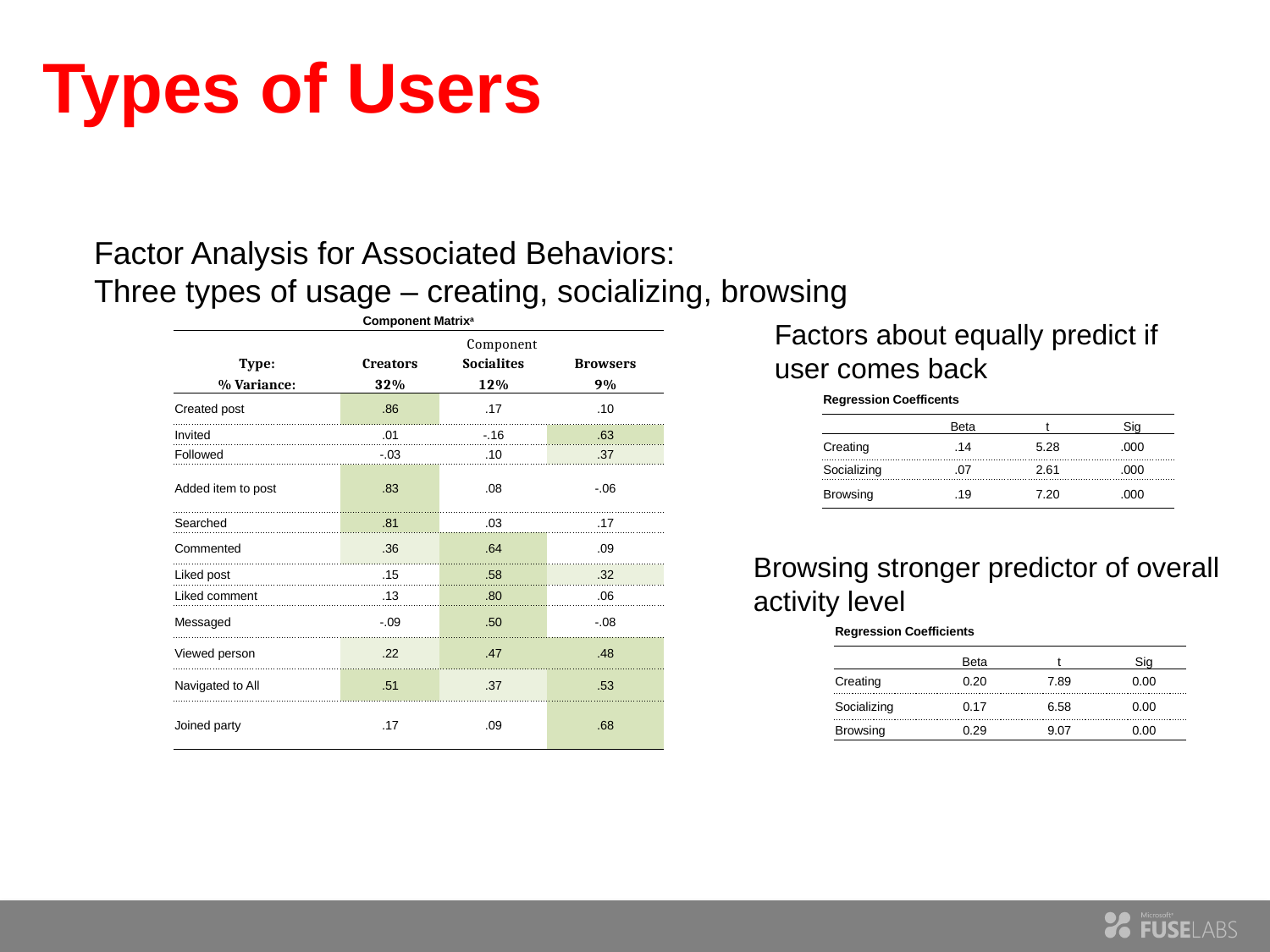

# Types of Users
Factor Analysis for Associated Behaviors:
Three types of usage – creating, socializing, browsing
Factors about equally predict if user comes back
| Component Matrixa |  |  |  |
| --- | --- | --- | --- |
|  | Component |  |  |
| Type: | Creators | Socialites | Browsers |
| % Variance: | 32% | 12% | 9% |
| Created post | .86 | .17 | .10 |
| Invited | .01 | -.16 | .63 |
| Followed | -.03 | .10 | .37 |
| Added item to post | .83 | .08 | -.06 |
| Searched | .81 | .03 | .17 |
| Commented | .36 | .64 | .09 |
| Liked post | .15 | .58 | .32 |
| Liked comment | .13 | .80 | .06 |
| Messaged | -.09 | .50 | -.08 |
| Viewed person | .22 | .47 | .48 |
| Navigated to All | .51 | .37 | .53 |
| Joined party | .17 | .09 | .68 |
| Regression Coefficents |  |  |  |
| --- | --- | --- | --- |
|  | Beta | t | Sig |
| Creating | .14 | 5.28 | .000 |
| Socializing | .07 | 2.61 | .000 |
| Browsing | .19 | 7.20 | .000 |
Browsing stronger predictor of overall activity level
| Regression Coefficients |  |  |  |
| --- | --- | --- | --- |
|  | Beta | t | Sig |
| Creating | 0.20 | 7.89 | 0.00 |
| Socializing | 0.17 | 6.58 | 0.00 |
| Browsing | 0.29 | 9.07 | 0.00 |
|  |  |  |  |